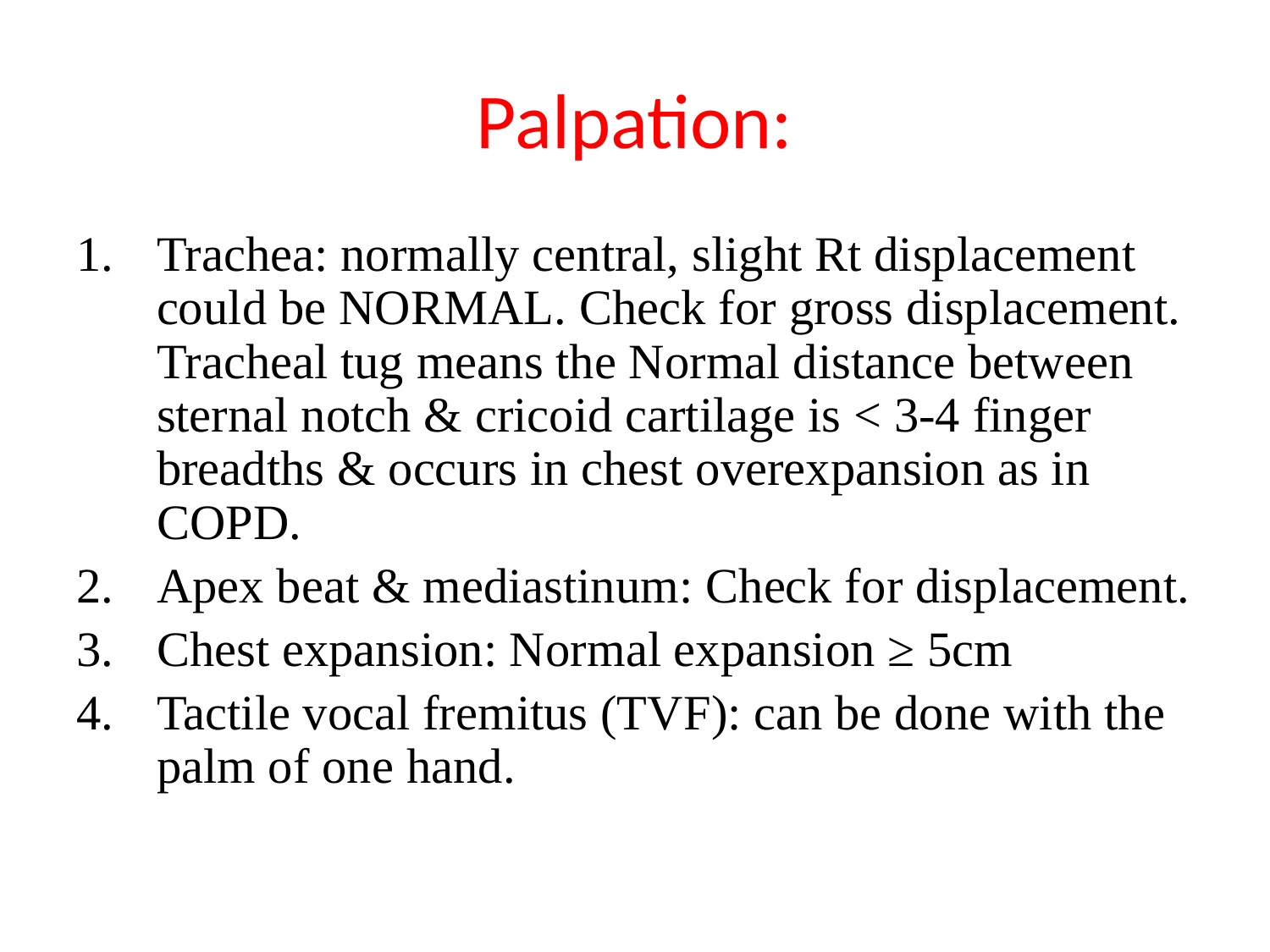

# Palpation:
Trachea: normally central, slight Rt displacement could be NORMAL. Check for gross displacement. Tracheal tug means the Normal distance between sternal notch & cricoid cartilage is < 3-4 finger breadths & occurs in chest overexpansion as in COPD.
Apex beat & mediastinum: Check for displacement.
Chest expansion: Normal expansion ≥ 5cm
Tactile vocal fremitus (TVF): can be done with the palm of one hand.